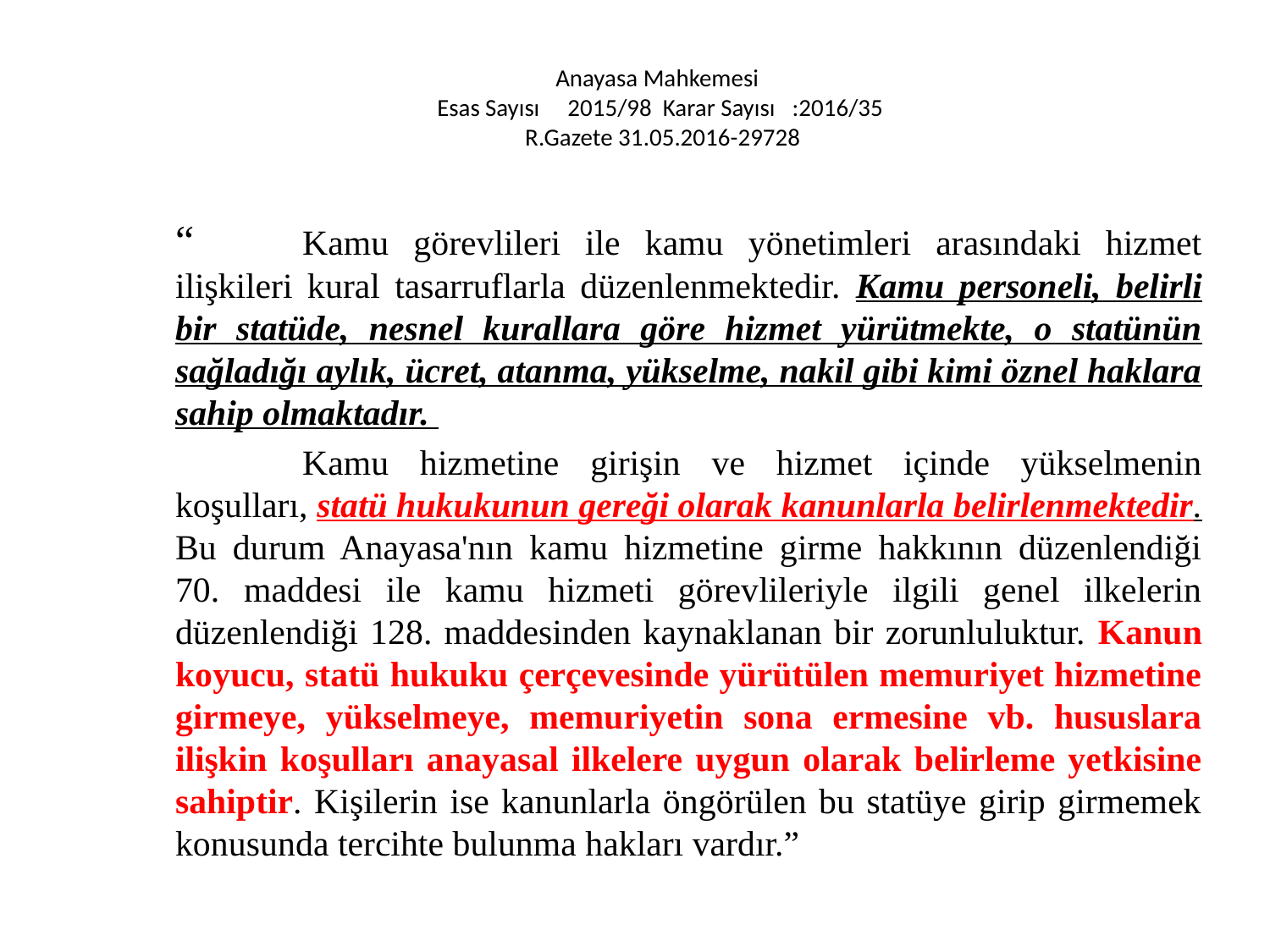

# Anayasa Mahkemesi Esas Sayısı     2015/98  Karar Sayısı   :2016/35  R.Gazete 31.05.2016-29728
	“	Kamu görevlileri ile kamu yönetimleri arasındaki hizmet ilişkileri kural tasarruflarla düzenlenmektedir. Kamu personeli, belirli bir statüde, nesnel kurallara göre hizmet yürütmekte, o statünün sağladığı aylık, ücret, atanma, yükselme, nakil gibi kimi öznel haklara sahip olmaktadır.
		Kamu hizmetine girişin ve hizmet içinde yükselmenin koşulları, statü hukukunun gereği olarak kanunlarla belirlenmektedir. Bu durum Anayasa'nın kamu hizmetine girme hakkının düzenlendiği 70. maddesi ile kamu hizmeti görevlileriyle ilgili genel ilkelerin düzenlendiği 128. maddesinden kaynaklanan bir zorunluluktur. Kanun koyucu, statü hukuku çerçevesinde yürütülen memuriyet hizmetine girmeye, yükselmeye, memuriyetin sona ermesine vb. hususlara ilişkin koşulları anayasal ilkelere uygun olarak belirleme yetkisine sahiptir. Kişilerin ise kanunlarla öngörülen bu statüye girip girmemek konusunda tercihte bulunma hakları vardır.”